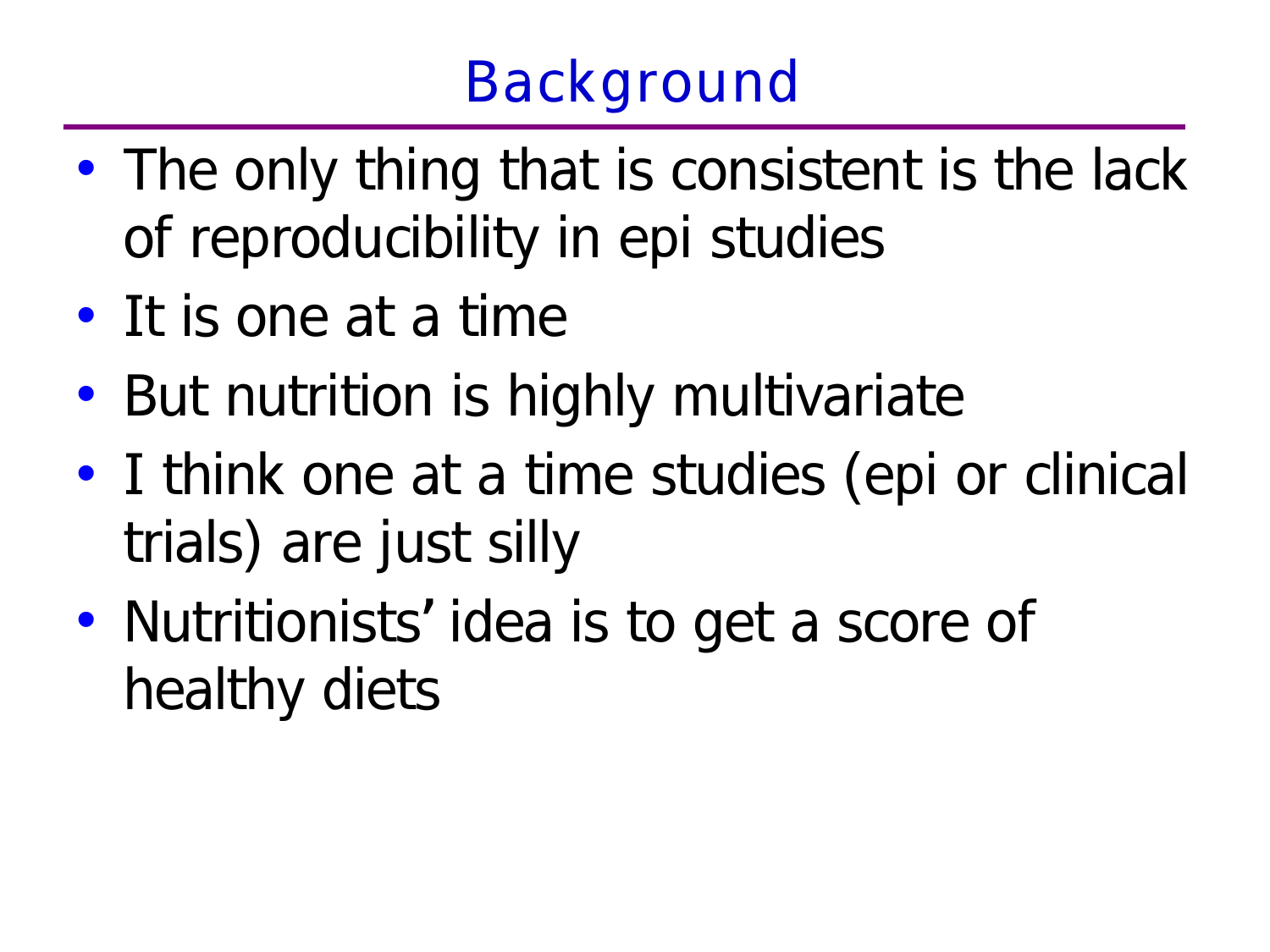

# Background
The only thing that is consistent is the lack of reproducibility in epi studies
It is one at a time
But nutrition is highly multivariate
I think one at a time studies (epi or clinical trials) are just silly
Nutritionists’ idea is to get a score of healthy diets